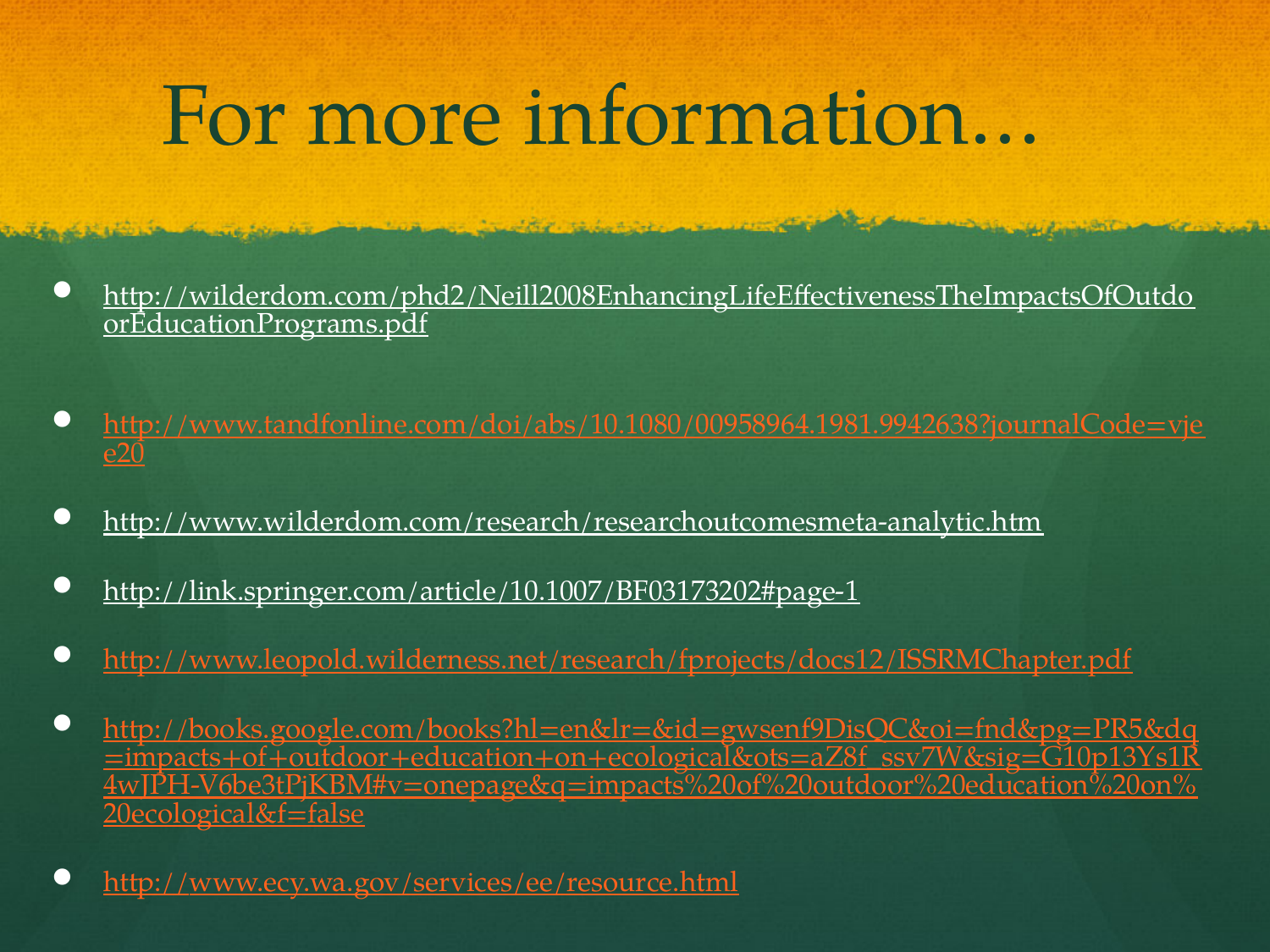

# For more information…
http://wilderdom.com/phd2/Neill2008EnhancingLifeEffectivenessTheImpactsOfOutdoorEducationPrograms.pdf
http://www.tandfonline.com/doi/abs/10.1080/00958964.1981.9942638?journalCode=vjee20
http://www.wilderdom.com/research/researchoutcomesmeta-analytic.htm
http://link.springer.com/article/10.1007/BF03173202#page-1
http://www.leopold.wilderness.net/research/fprojects/docs12/ISSRMChapter.pdf
http://books.google.com/books?hl=en&lr=&id=gwsenf9DisQC&oi=fnd&pg=PR5&dq=impacts+of+outdoor+education+on+ecological&ots=aZ8f_ssv7W&sig=G10p13Ys1R4wJPH-V6be3tPjKBM#v=onepage&q=impacts%20of%20outdoor%20education%20on%20ecological&f=false
http://www.ecy.wa.gov/services/ee/resource.html